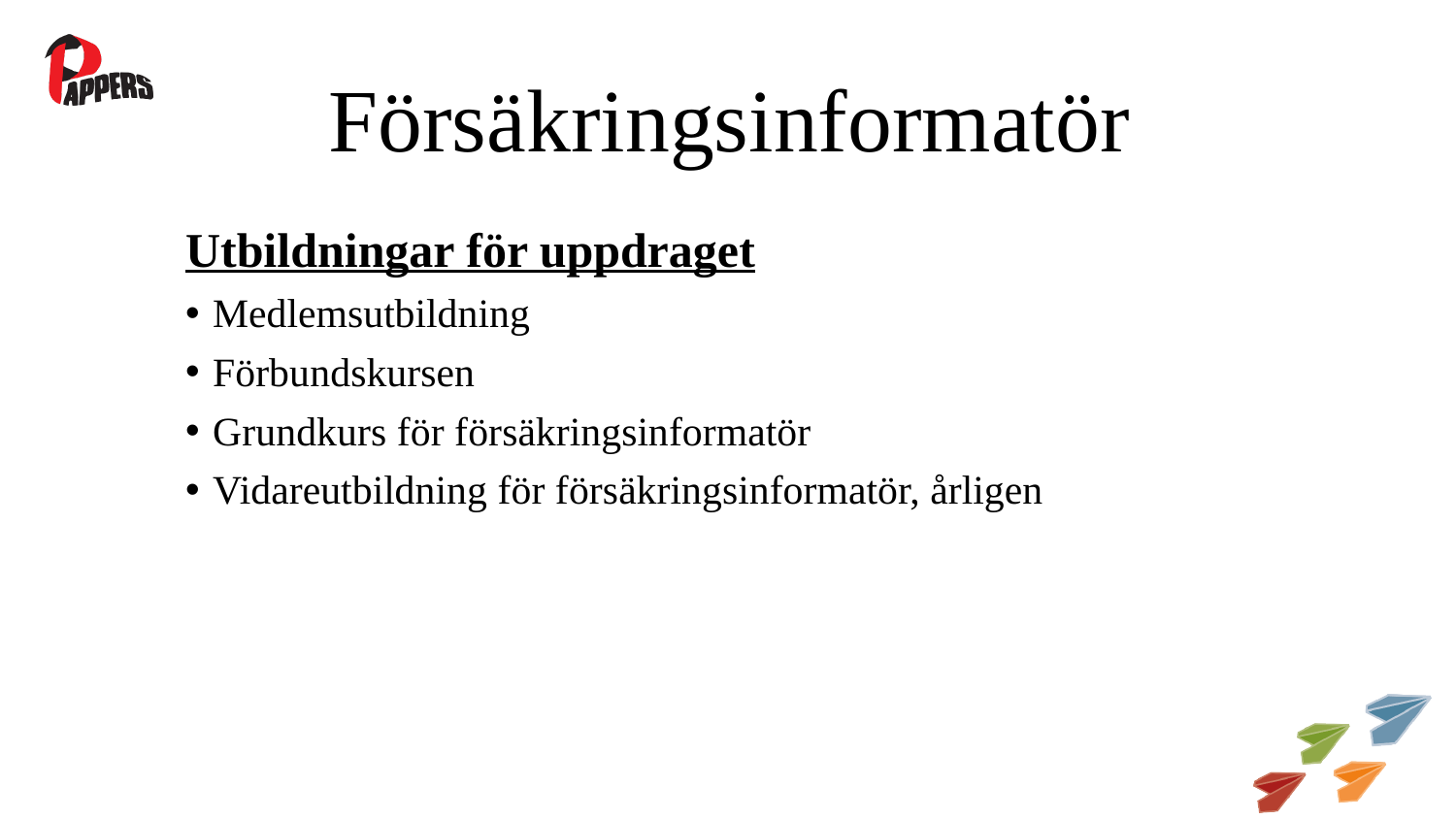

# Försäkringsinformatör
Utbildningar för uppdraget
Medlemsutbildning
Förbundskursen
Grundkurs för försäkringsinformatör
Vidareutbildning för försäkringsinformatör, årligen